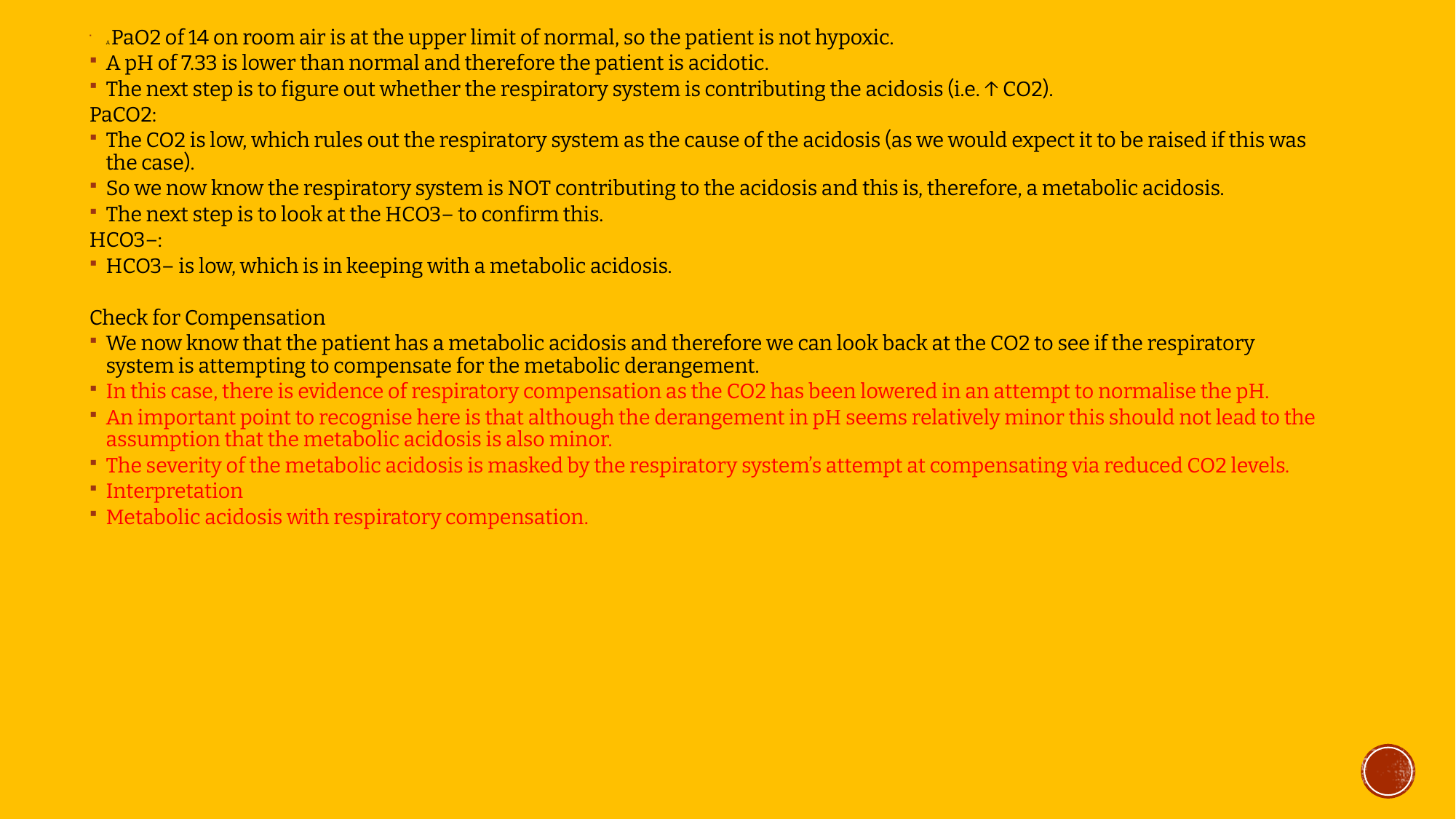

A PaO2 of 14 on room air is at the upper limit of normal, so the patient is not hypoxic.
A pH of 7.33 is lower than normal and therefore the patient is acidotic.
The next step is to figure out whether the respiratory system is contributing the acidosis (i.e. ↑ CO2).
PaCO2:
The CO2 is low, which rules out the respiratory system as the cause of the acidosis (as we would expect it to be raised if this was the case).
So we now know the respiratory system is NOT contributing to the acidosis and this is, therefore, a metabolic acidosis.
The next step is to look at the HCO3– to confirm this.
HCO3–:
HCO3– is low, which is in keeping with a metabolic acidosis.

Check for Compensation
We now know that the patient has a metabolic acidosis and therefore we can look back at the CO2 to see if the respiratory system is attempting to compensate for the metabolic derangement.
In this case, there is evidence of respiratory compensation as the CO2 has been lowered in an attempt to normalise the pH.
An important point to recognise here is that although the derangement in pH seems relatively minor this should not lead to the assumption that the metabolic acidosis is also minor.
The severity of the metabolic acidosis is masked by the respiratory system’s attempt at compensating via reduced CO2 levels.
Interpretation
Metabolic acidosis with respiratory compensation.